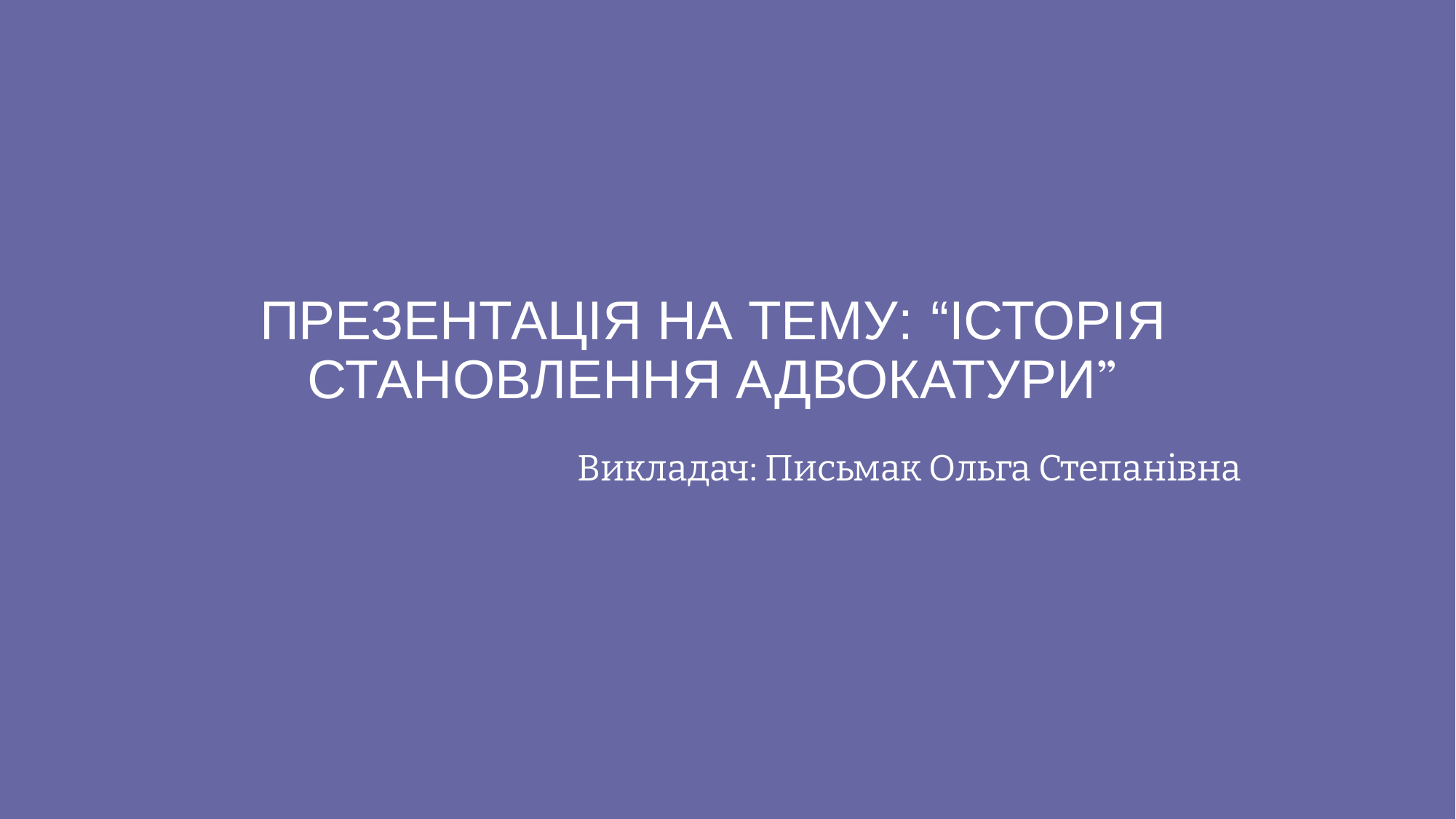

# Презентація на тему: “Історія становлення адвокатури”
Викладач: Письмак Ольга Степанівна